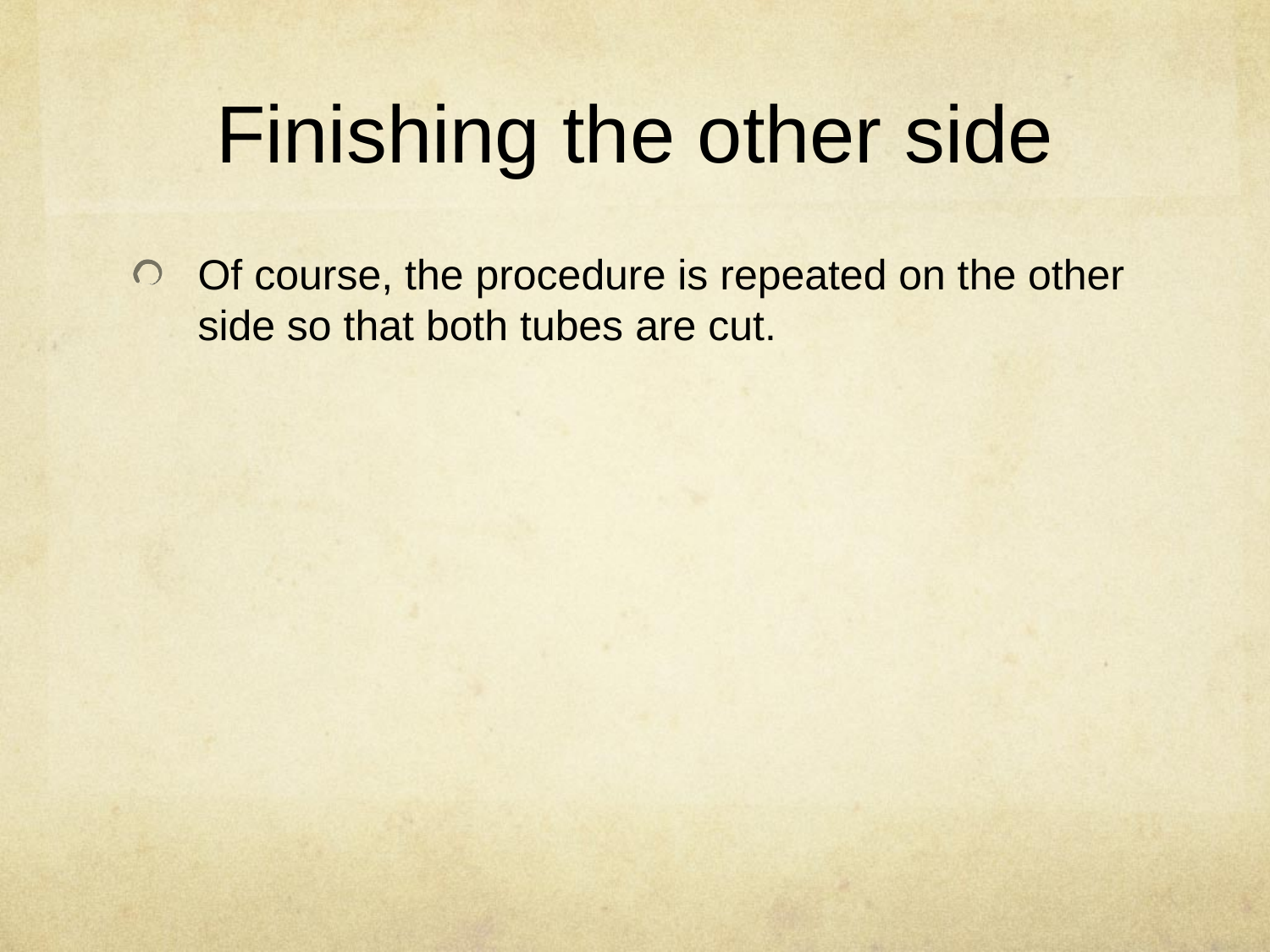

Finishing the other side
Of course, the procedure is repeated on the other side so that both tubes are cut.